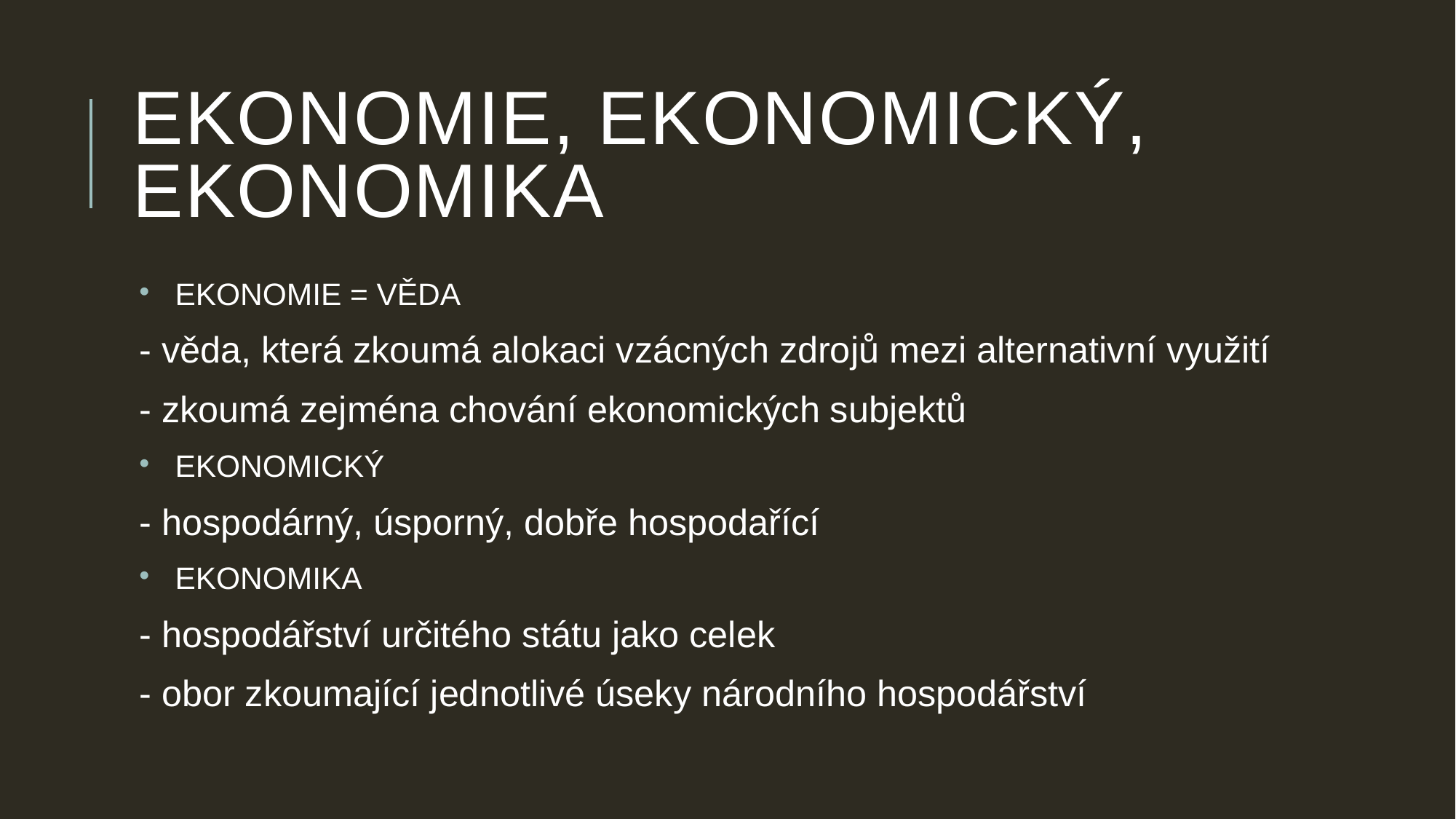

# ekonomie, ekonomický, ekonomika
EKONOMIE = VĚDA
- věda, která zkoumá alokaci vzácných zdrojů mezi alternativní využití
- zkoumá zejména chování ekonomických subjektů
EKONOMICKÝ
- hospodárný, úsporný, dobře hospodařící
EKONOMIKA
- hospodářství určitého státu jako celek
- obor zkoumající jednotlivé úseky národního hospodářství